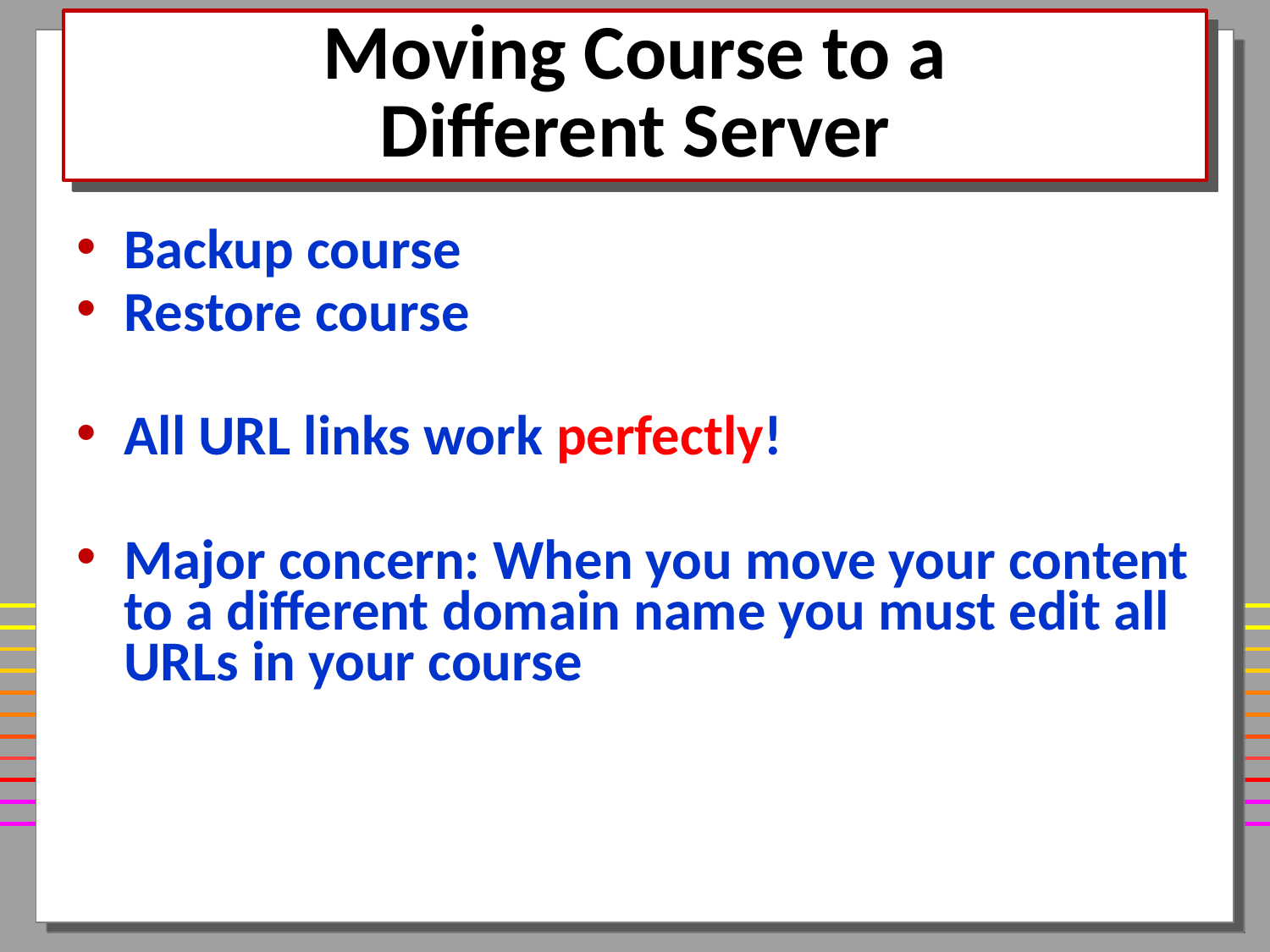

# Moving Course to a Different Server
Backup course
Restore course

All URL links work perfectly!

Major concern: When you move your content to a different domain name you must edit all URLs in your course